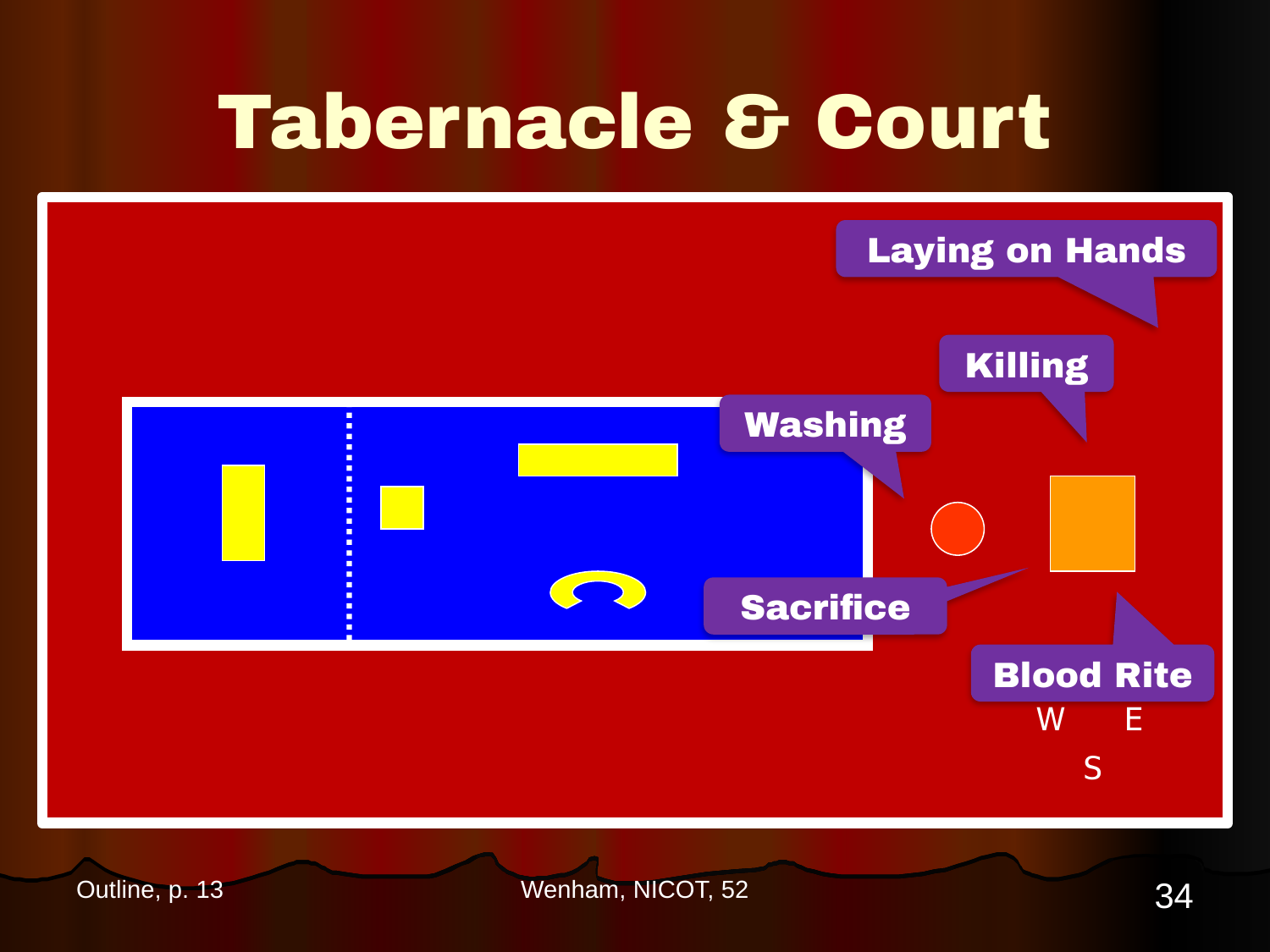

# Tabernacle & Court

Laying on Hands
Killing
Washing

Sacrifice
Blood Rite
N
W      E
S
34
Outline, p. 13
Wenham, NICOT, 52